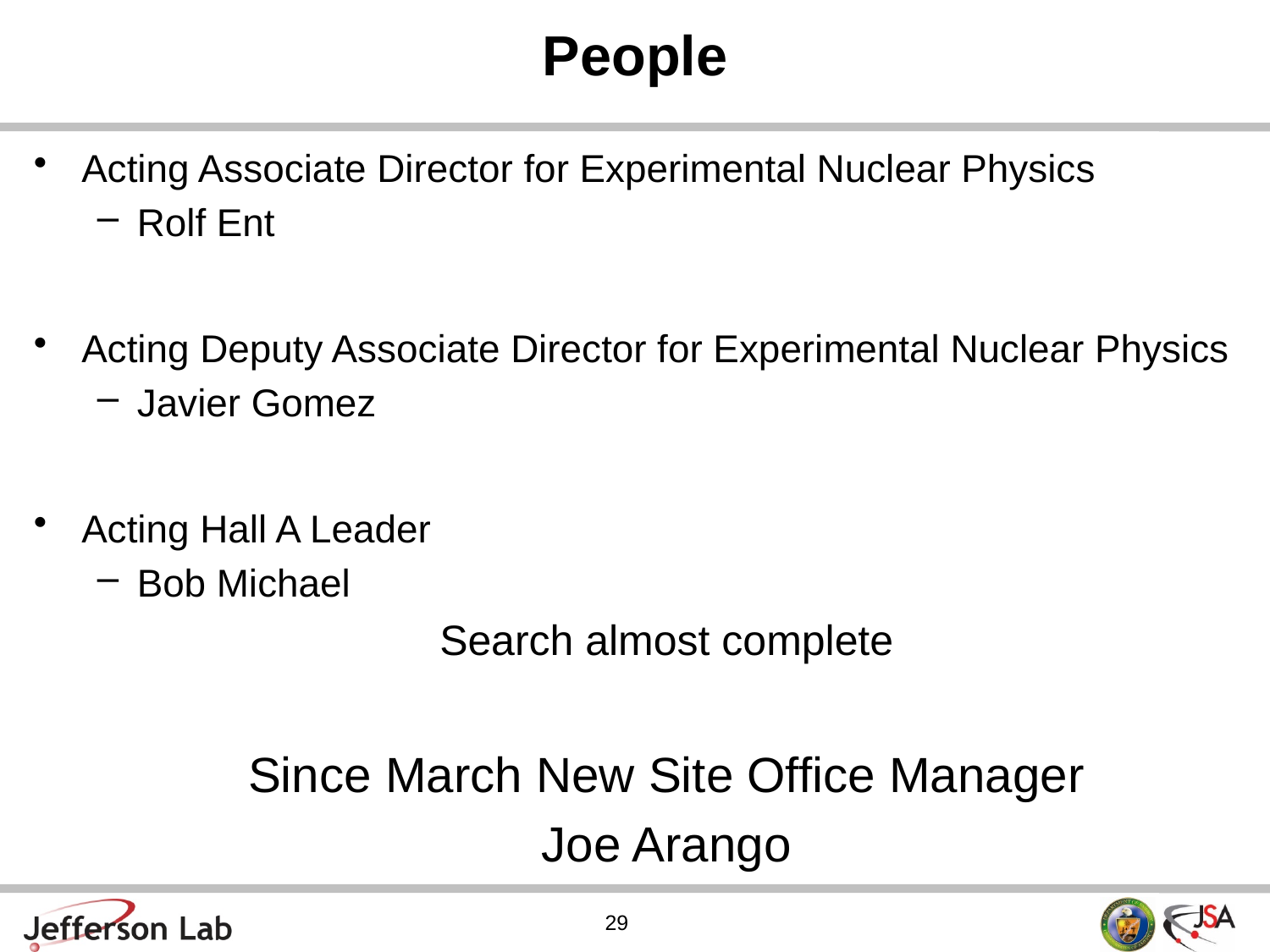

# People
Acting Associate Director for Experimental Nuclear Physics
Rolf Ent

Acting Deputy Associate Director for Experimental Nuclear Physics
Javier Gomez

Acting Hall A Leader
Bob Michael
Search almost complete

Since March New Site Office Manager
Joe Arango